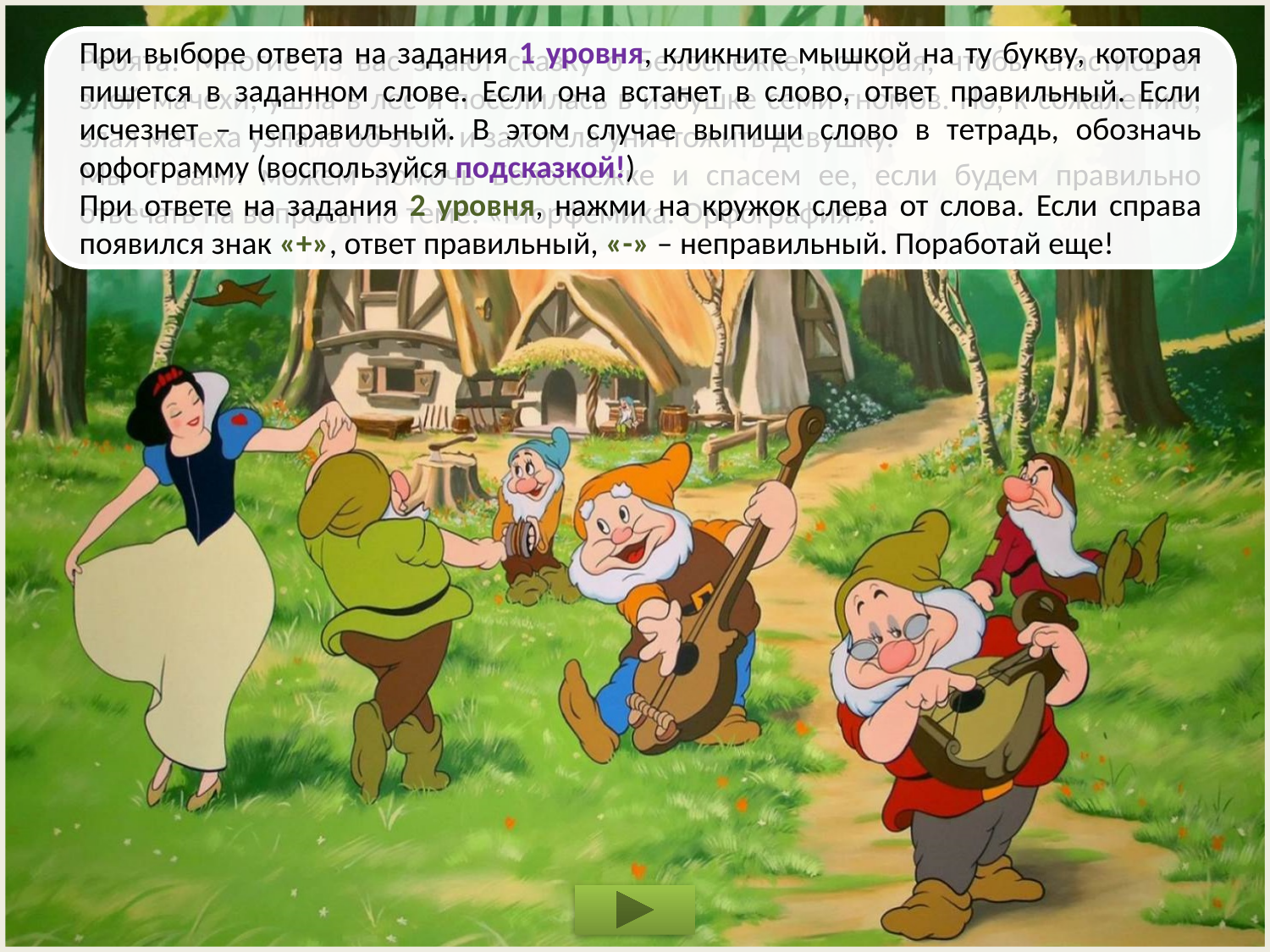

При выборе ответа на задания 1 уровня, кликните мышкой на ту букву, которая пишется в заданном слове. Если она встанет в слово, ответ правильный. Если исчезнет – неправильный. В этом случае выпиши слово в тетрадь, обозначь орфограмму (воспользуйся подсказкой!)
При ответе на задания 2 уровня, нажми на кружок слева от слова. Если справа появился знак «+», ответ правильный, «-» – неправильный. Поработай еще!

Ребята! Многие из вас знают сказку о Белоснежке, которая, чтобы спастись от злой мачехи, ушла в лес и поселилась в избушке семи гномов. Но, к сожалению, злая мачеха узнала об этом и захотела уничтожить девушку.
Мы с вами можем помочь Белоснежке и спасем ее, если будем правильно отвечать на вопросы по теме: «Морфемика. Орфография».